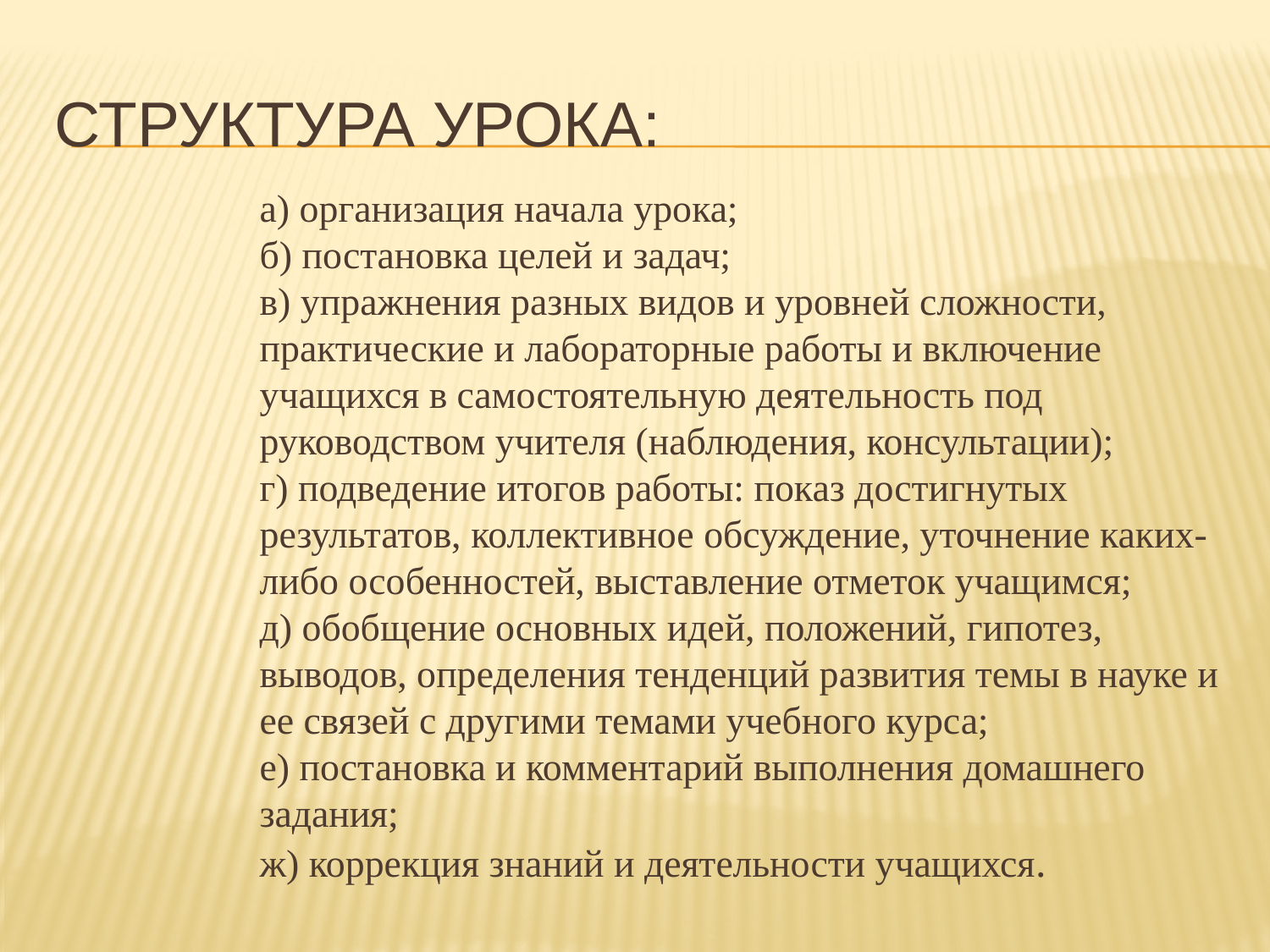

# Структура урока:
а) организация начала урока;
б) постановка целей и задач;
в) упражнения разных видов и уровней сложности, практические и лабораторные работы и включение учащихся в самостоятельную деятельность под руководством учителя (наблюдения, консультации);
г) подведение итогов работы: показ достигнутых результатов, коллективное обсуждение, уточнение каких-либо особенностей, выставление отметок учащимся;
д) обобщение основных идей, положений, гипотез, выводов, определения тенденций развития темы в науке и ее связей с другими темами учебного курса;
е) постановка и комментарий выполнения домашнего задания;
ж) коррекция знаний и деятельности учащихся.